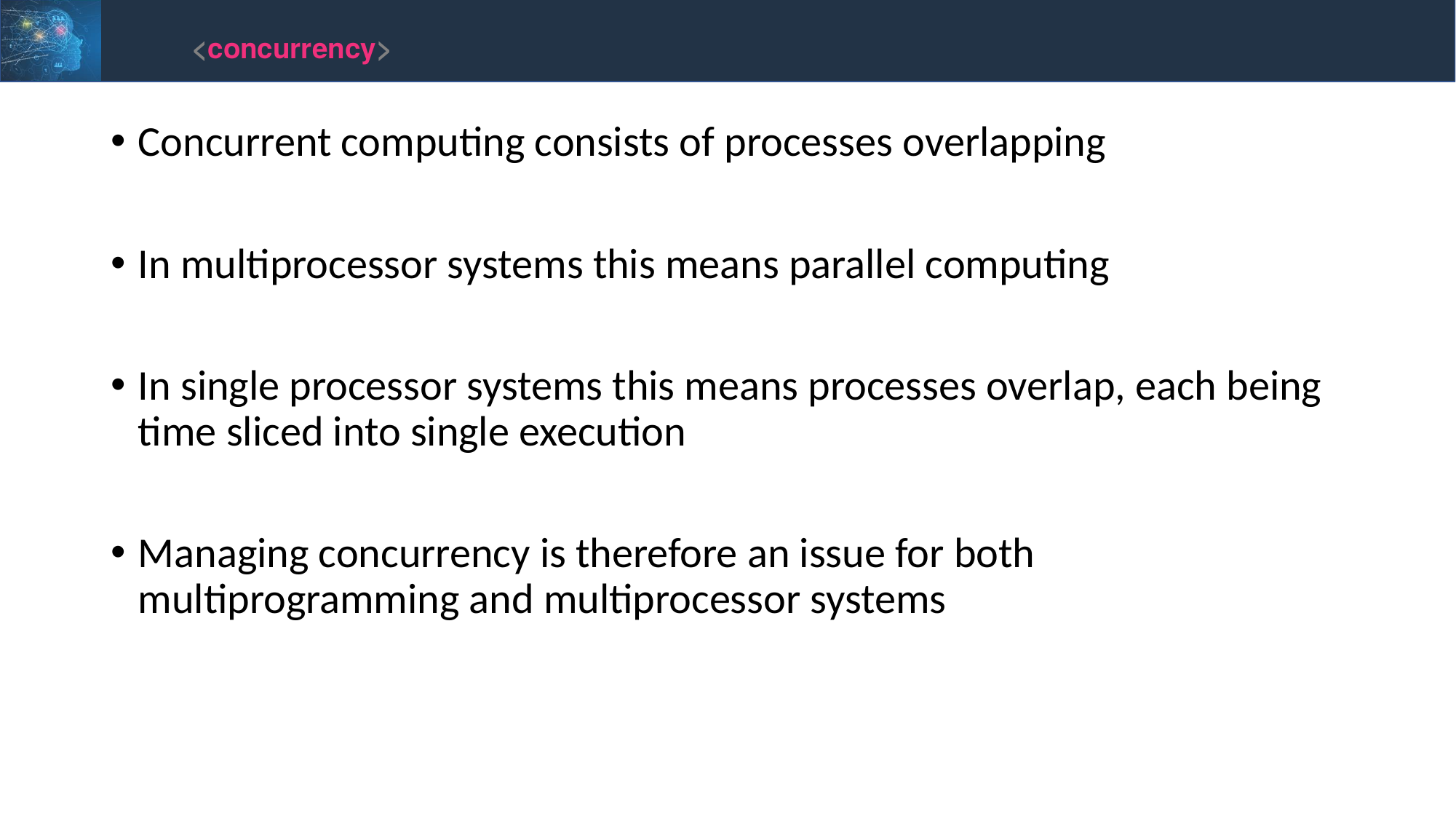

<concurrency>
Concurrent computing consists of processes overlapping

In multiprocessor systems this means parallel computing

In single processor systems this means processes overlap, each being time sliced into single execution

Managing concurrency is therefore an issue for both multiprogramming and multiprocessor systems